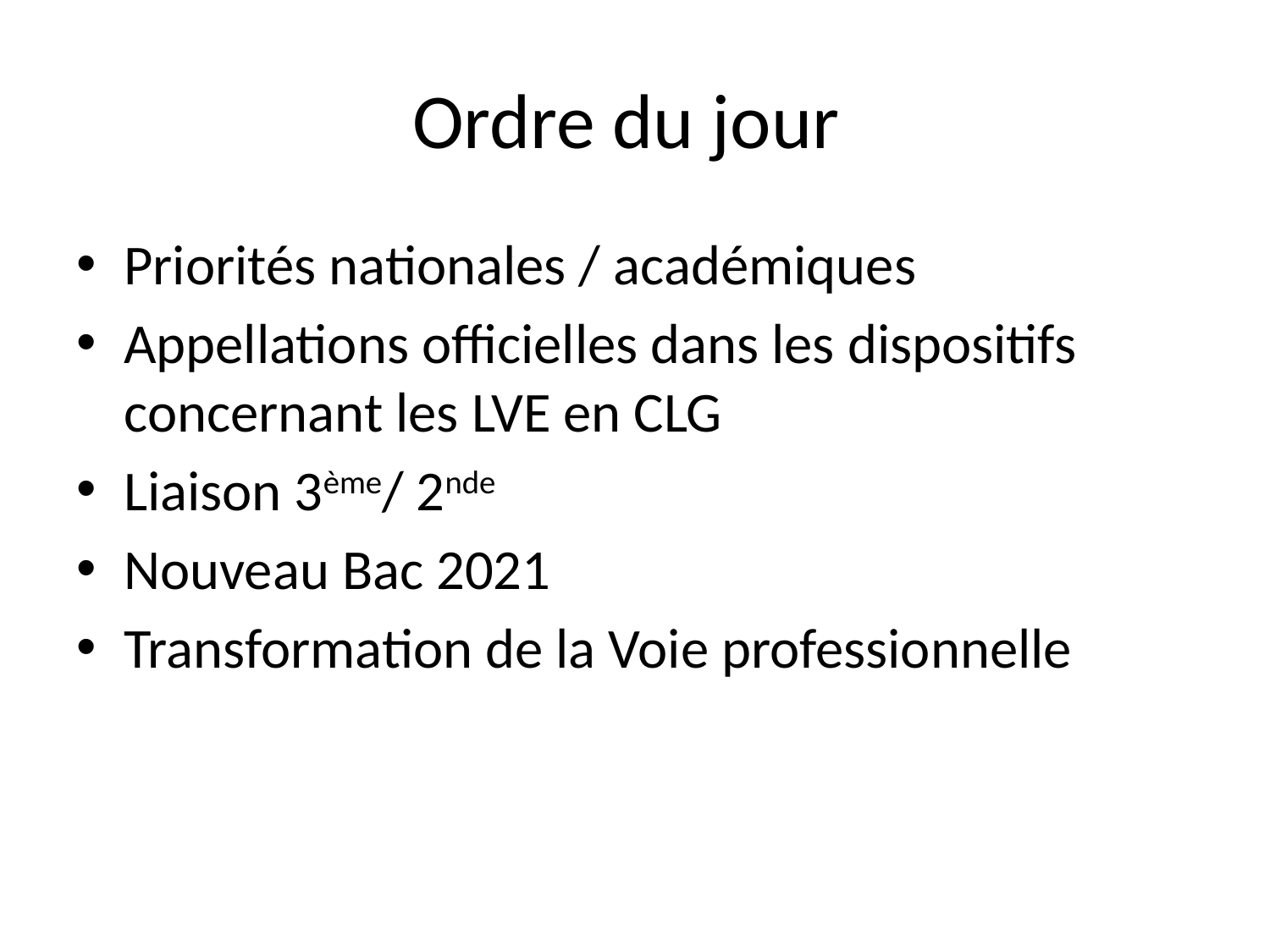

# Ordre du jour
Priorités nationales / académiques
Appellations officielles dans les dispositifs concernant les LVE en CLG
Liaison 3ème/ 2nde
Nouveau Bac 2021
Transformation de la Voie professionnelle